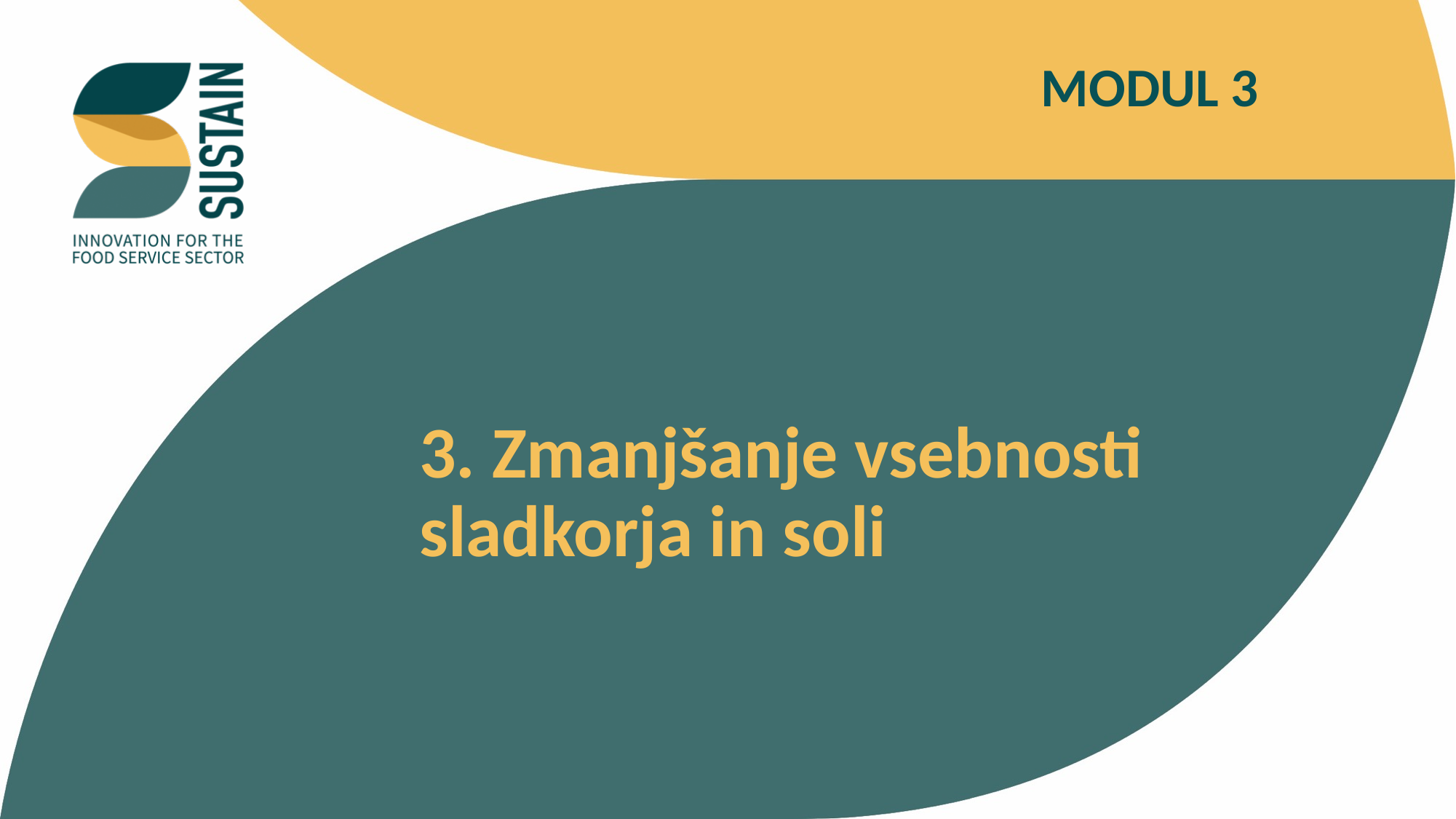

MODUL 3
3. Zmanjšanje vsebnosti sladkorja in soli